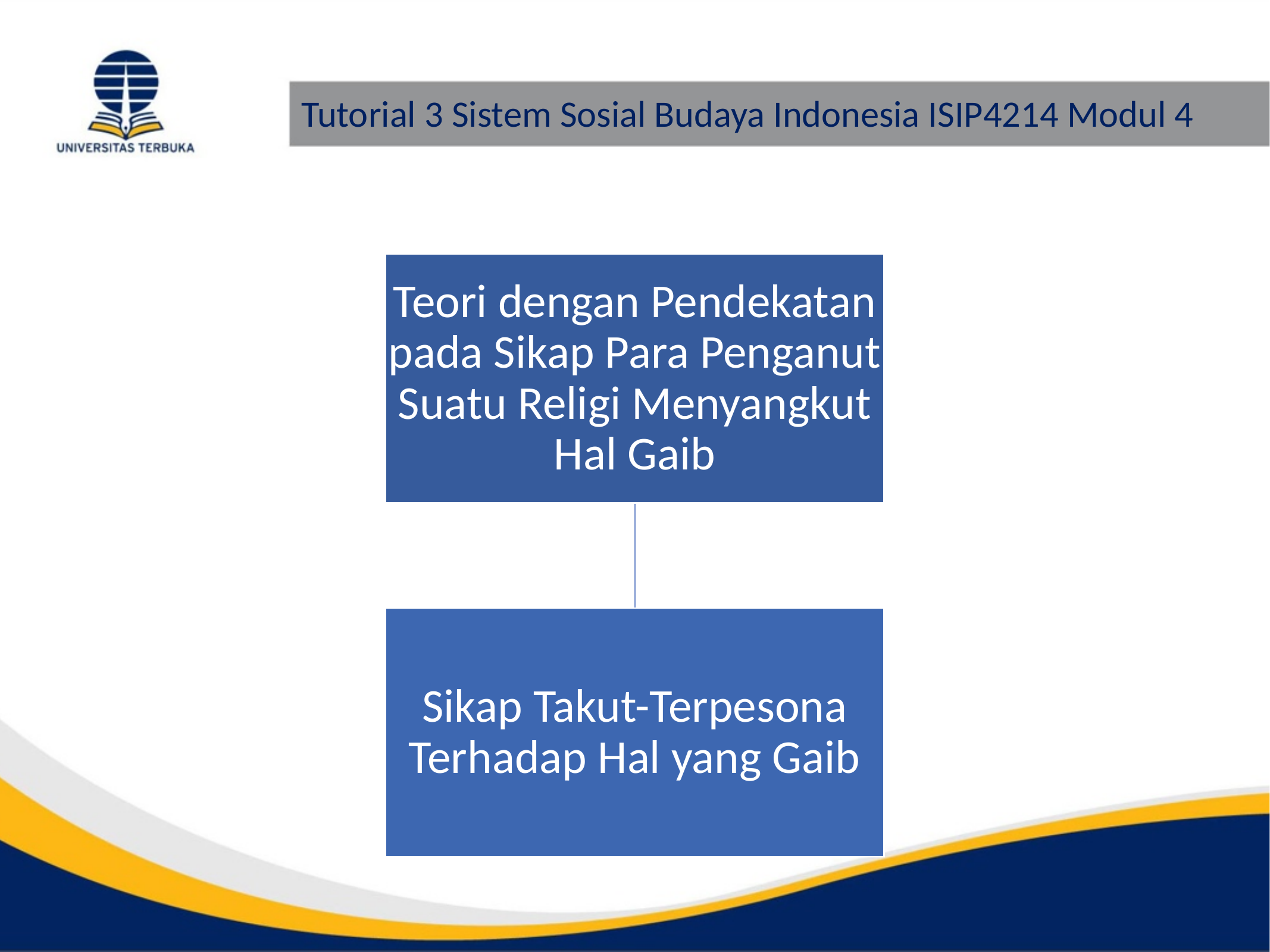

Tutorial 3 Sistem Sosial Budaya Indonesia ISIP4214 Modul 4
Teori dengan Pendekatan pada Sikap Para Penganut Suatu Religi Menyangkut Hal Gaib
Sikap Takut-Terpesona Terhadap Hal yang Gaib